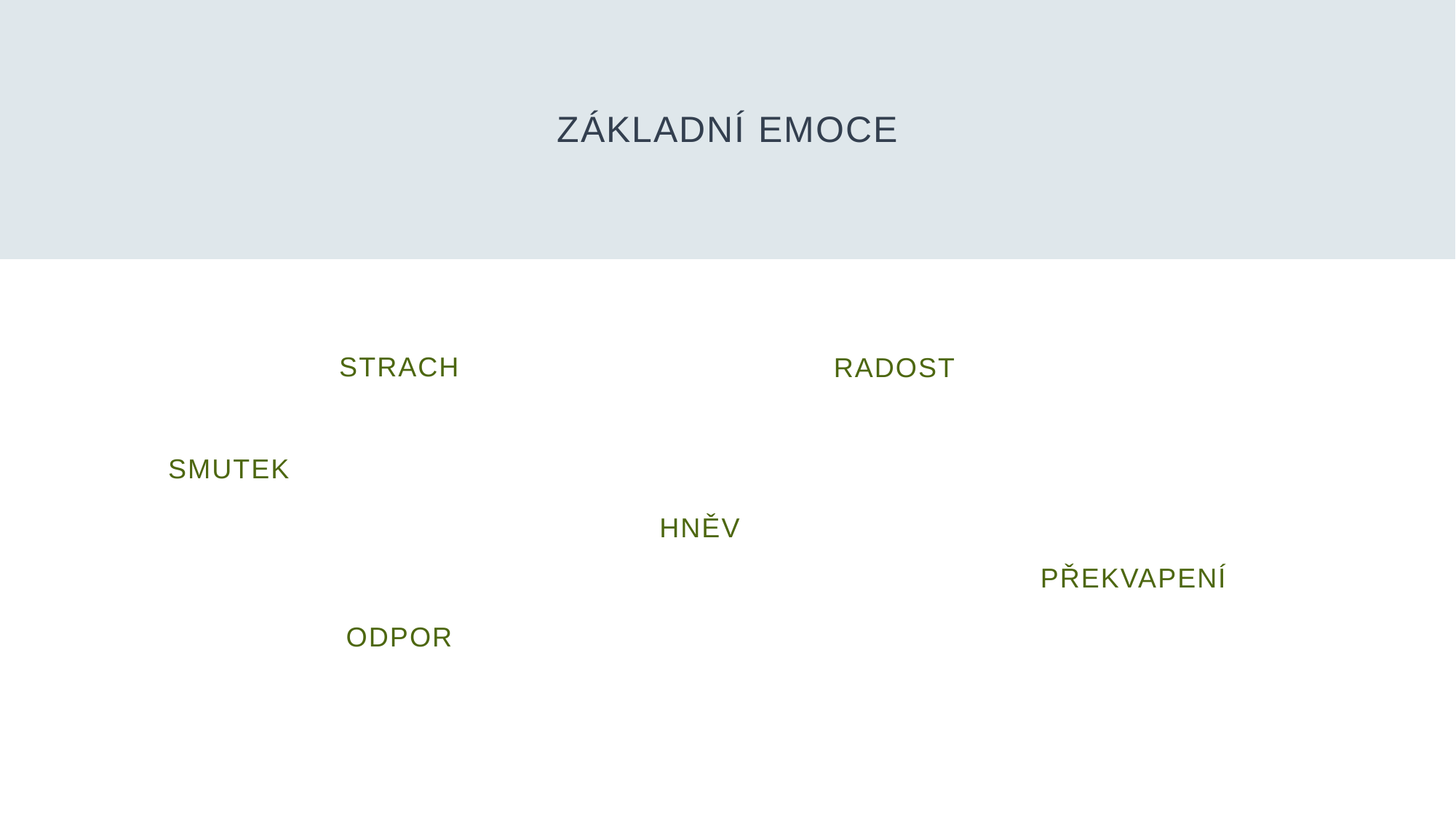

# Základní emoce
Strach
Radost
Smutek
hněv
překvapení
Odpor